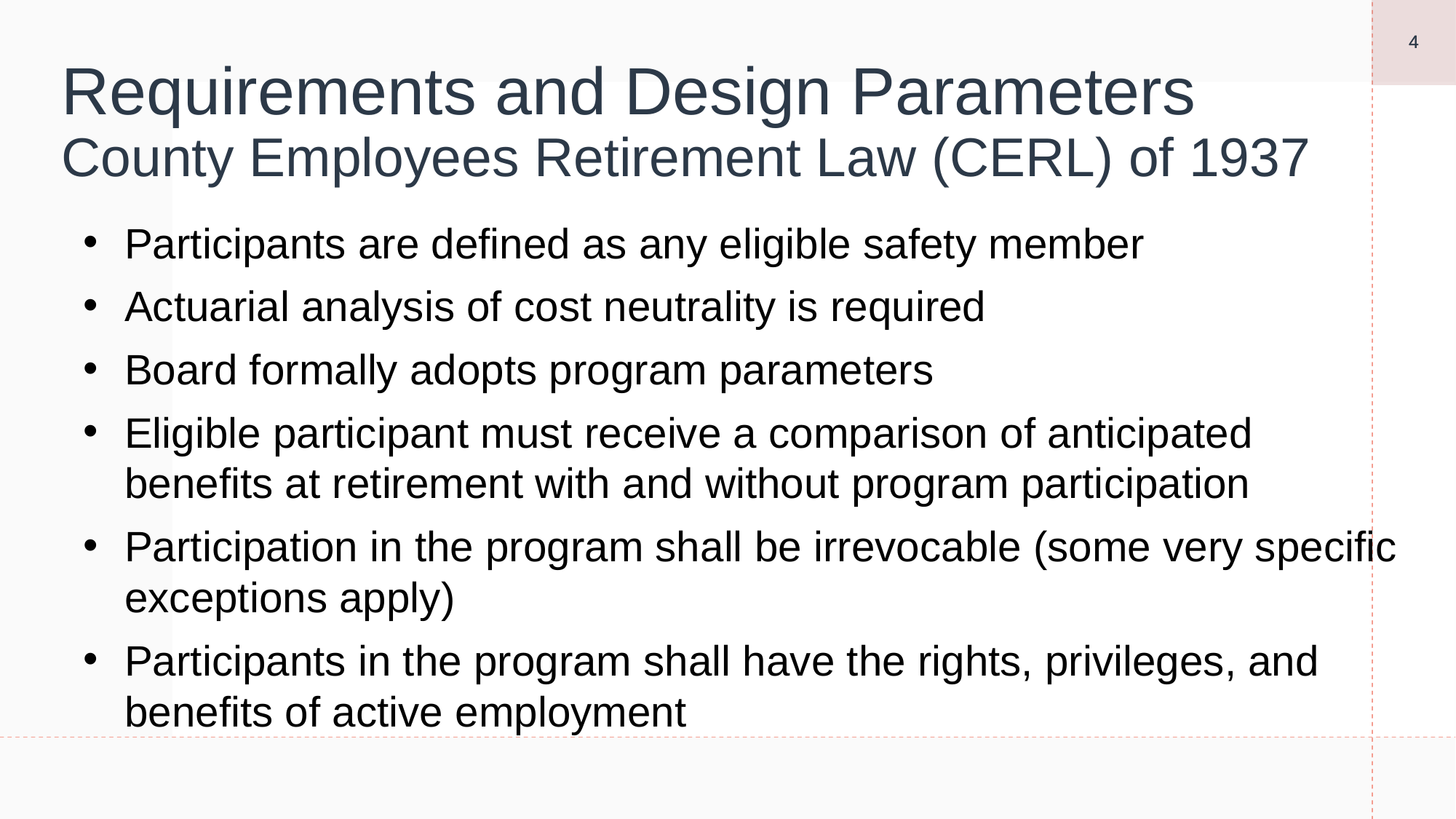

4
4
# Requirements and Design Parameters County Employees Retirement Law (CERL) of 1937
Participants are defined as any eligible safety member
Actuarial analysis of cost neutrality is required
Board formally adopts program parameters
Eligible participant must receive a comparison of anticipated benefits at retirement with and without program participation
Participation in the program shall be irrevocable (some very specific exceptions apply)
Participants in the program shall have the rights, privileges, and benefits of active employment